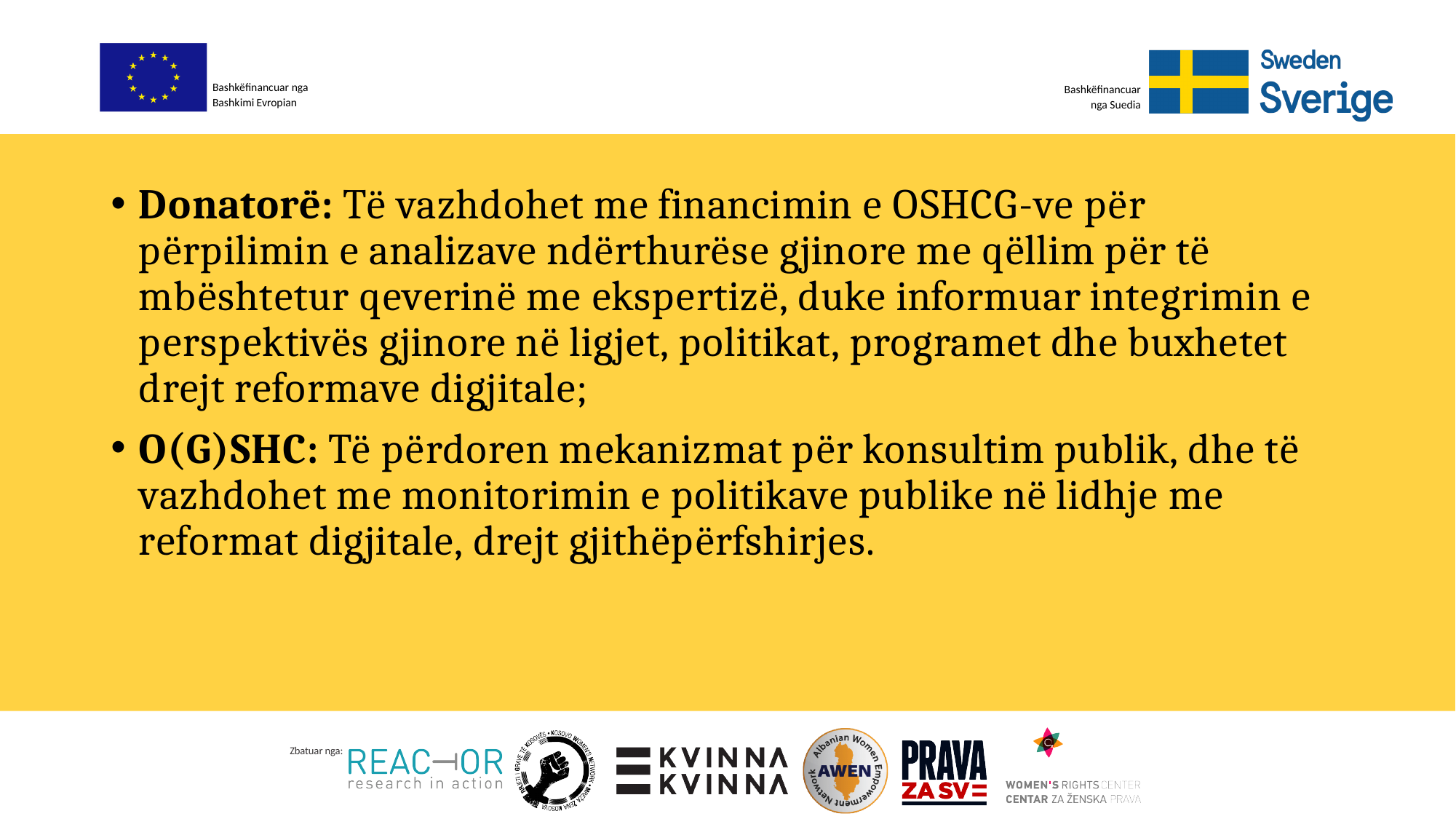

Donatorë: Të vazhdohet me financimin e OSHCG-ve për përpilimin e analizave ndërthurëse gjinore me qëllim për të mbështetur qeverinë me ekspertizë, duke informuar integrimin e perspektivës gjinore në ligjet, politikat, programet dhe buxhetet drejt reformave digjitale;
O(G)SHC: Të përdoren mekanizmat për konsultim publik, dhe të vazhdohet me monitorimin e politikave publike në lidhje me reformat digjitale, drejt gjithëpërfshirjes.